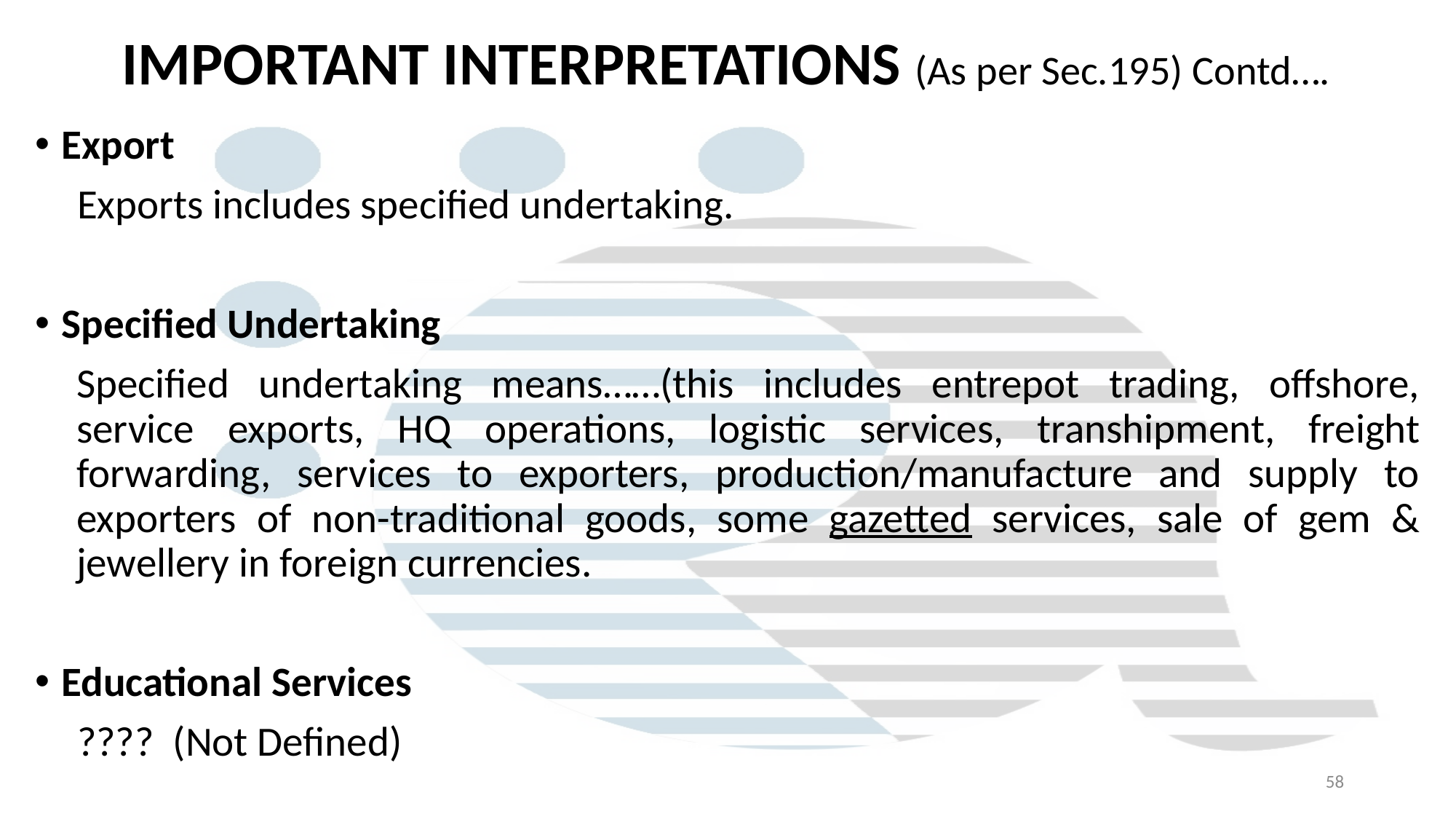

# IMPORTANT INTERPRETATIONS (As per Sec.195) Contd….
Export
Exports includes specified undertaking.

Specified Undertaking
Specified undertaking means……(this includes entrepot trading, offshore, service exports, HQ operations, logistic services, transhipment, freight forwarding, services to exporters, production/manufacture and supply to exporters of non-traditional goods, some gazetted services, sale of gem & jewellery in foreign currencies.

Educational Services
????  (Not Defined)

58